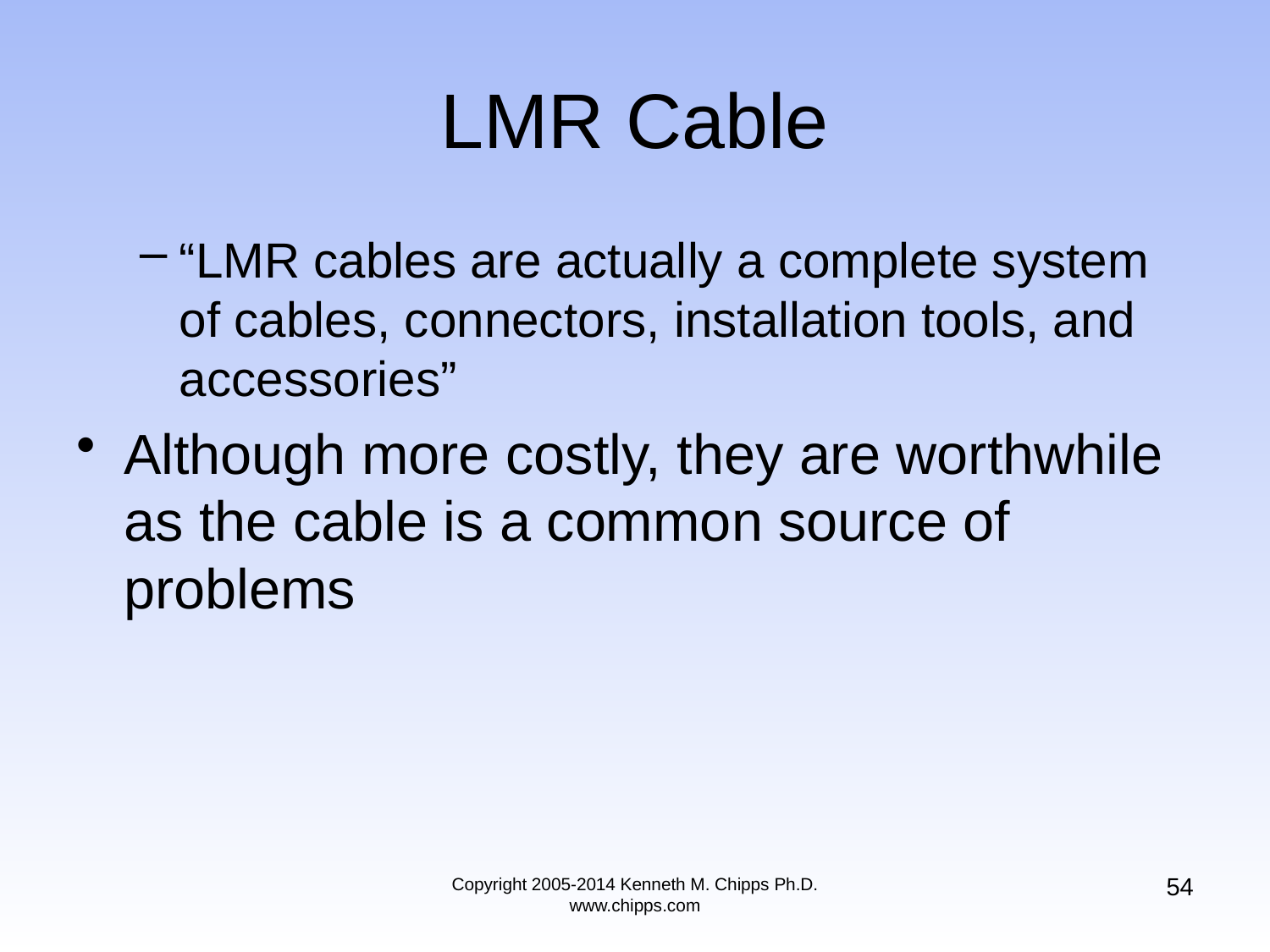

# LMR Cable
“LMR cables are actually a complete system of cables, connectors, installation tools, and accessories”
Although more costly, they are worthwhile as the cable is a common source of problems
54
Copyright 2005-2014 Kenneth M. Chipps Ph.D. www.chipps.com